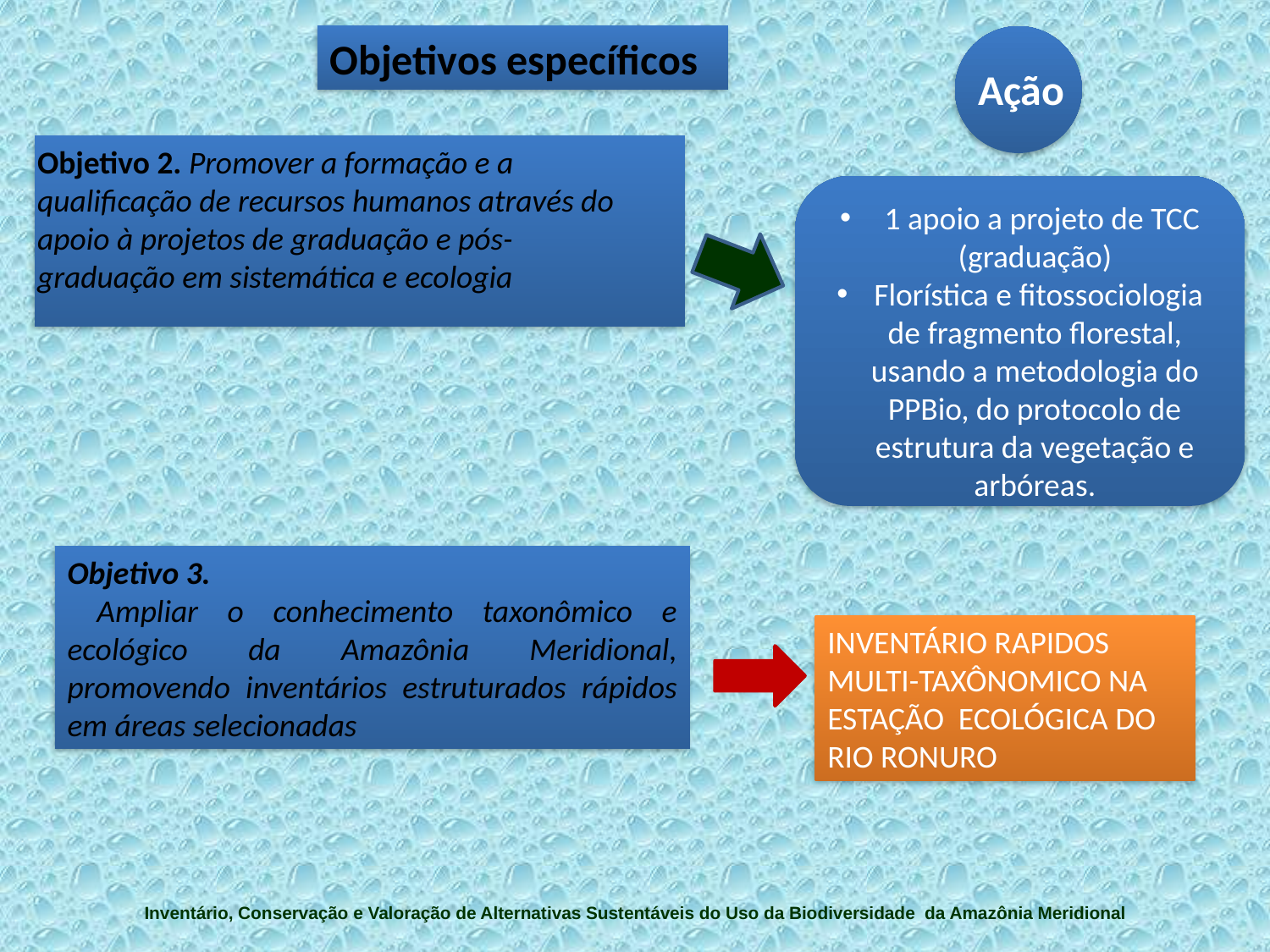

Objetivos específicos

Ação
Objetivo 2. Promover a formação e a qualificação de recursos humanos através do apoio à projetos de graduação e pós-graduação em sistemática e ecologia

  1 apoio a projeto de TCC (graduação)
 Florística e fitossociologia de fragmento florestal, usando a metodologia do PPBio, do protocolo de estrutura da vegetação e arbóreas.

Objetivo 3.
 Ampliar o conhecimento taxonômico e ecológico da Amazônia Meridional, promovendo inventários estruturados rápidos em áreas selecionadas
INVENTÁRIO RAPIDOS  MULTI-TAXÔNOMICO NA ESTAÇÃO  ECOLÓGICA DO RIO RONURO

Inventário, Conservação e Valoração de Alternativas Sustentáveis do Uso da Biodiversidade  da Amazônia Meridional